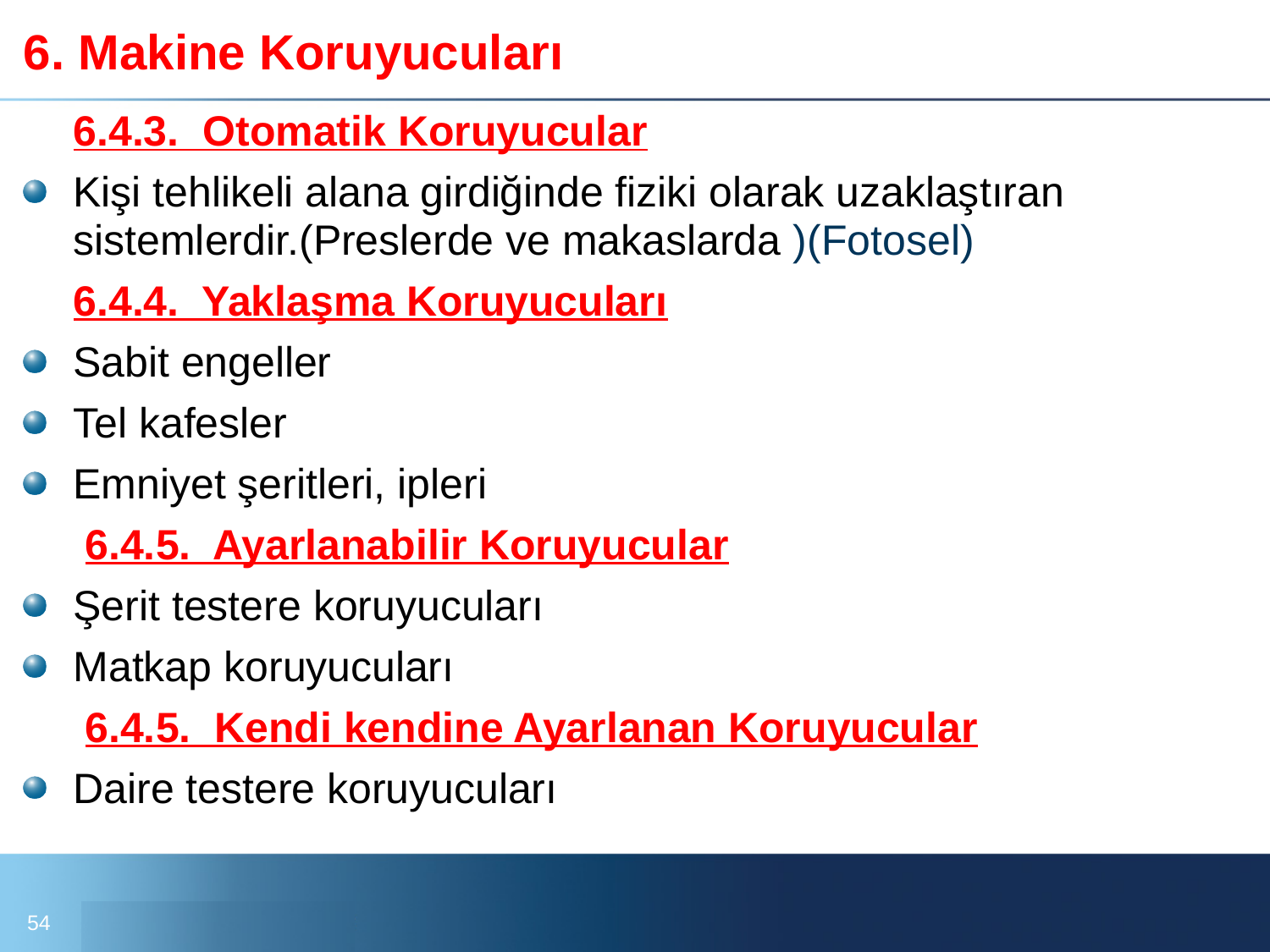

# 6. Makine Koruyucuları
	6.4.3.  Otomatik Koruyucular
Kişi tehlikeli alana girdiğinde fiziki olarak uzaklaştıran sistemlerdir.(Preslerde ve makaslarda )(Fotosel)
	6.4.4.  Yaklaşma Koruyucuları
Sabit engeller
Tel kafesler
Emniyet şeritleri, ipleri
	 6.4.5.  Ayarlanabilir Koruyucular
Şerit testere koruyucuları
Matkap koruyucuları
	 6.4.5.  Kendi kendine Ayarlanan Koruyucular
Daire testere koruyucuları
54